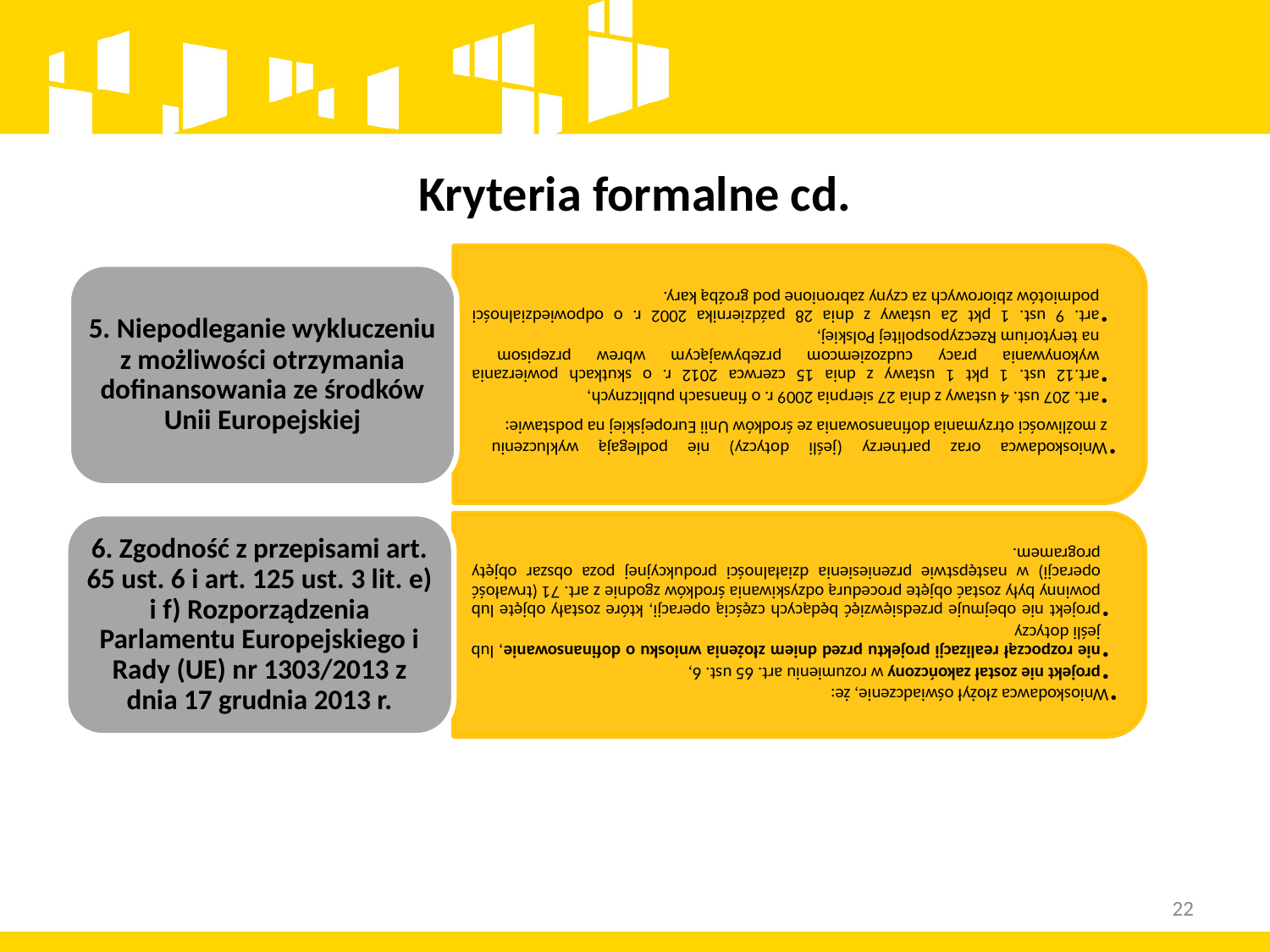

# Kryteria formalne cd.
Wnioskodawca oraz partnerzy (jeśli dotyczy) nie podlegają wykluczeniu
z możliwości otrzymania dofinansowania ze środków Unii Europejskiej na podstawie:
art. 207 ust. 4 ustawy z dnia 27 sierpnia 2009 r. o finansach publicznych,
art.12 ust. 1 pkt 1 ustawy z dnia 15 czerwca 2012 r. o skutkach powierzania wykonywania pracy cudzoziemcom przebywającym wbrew przepisom
na terytorium Rzeczypospolitej Polskiej,
art. 9 ust. 1 pkt 2a ustawy z dnia 28 października 2002 r. o odpowiedzialności podmiotów zbiorowych za czyny zabronione pod groźbą kary.
5. Niepodleganie wykluczeniu z możliwości otrzymania dofinansowania ze środków Unii Europejskiej
Wnioskodawca złożył oświadczenie, że:
projekt nie został zakończony w rozumieniu art. 65 ust. 6,
nie rozpoczął realizacji projektu przed dniem złożenia wniosku o dofinansowanie, lub jeśli dotyczy
projekt nie obejmuje przedsięwzięć będących częścią operacji, które zostały objęte lub powinny były zostać objęte procedurą odzyskiwania środków zgodnie z art. 71 (trwałość operacji) w następstwie przeniesienia działalności produkcyjnej poza obszar objęty programem.
6. Zgodność z przepisami art. 65 ust. 6 i art. 125 ust. 3 lit. e) i f) Rozporządzenia Parlamentu Europejskiego i Rady (UE) nr 1303/2013 z dnia 17 grudnia 2013 r.
22